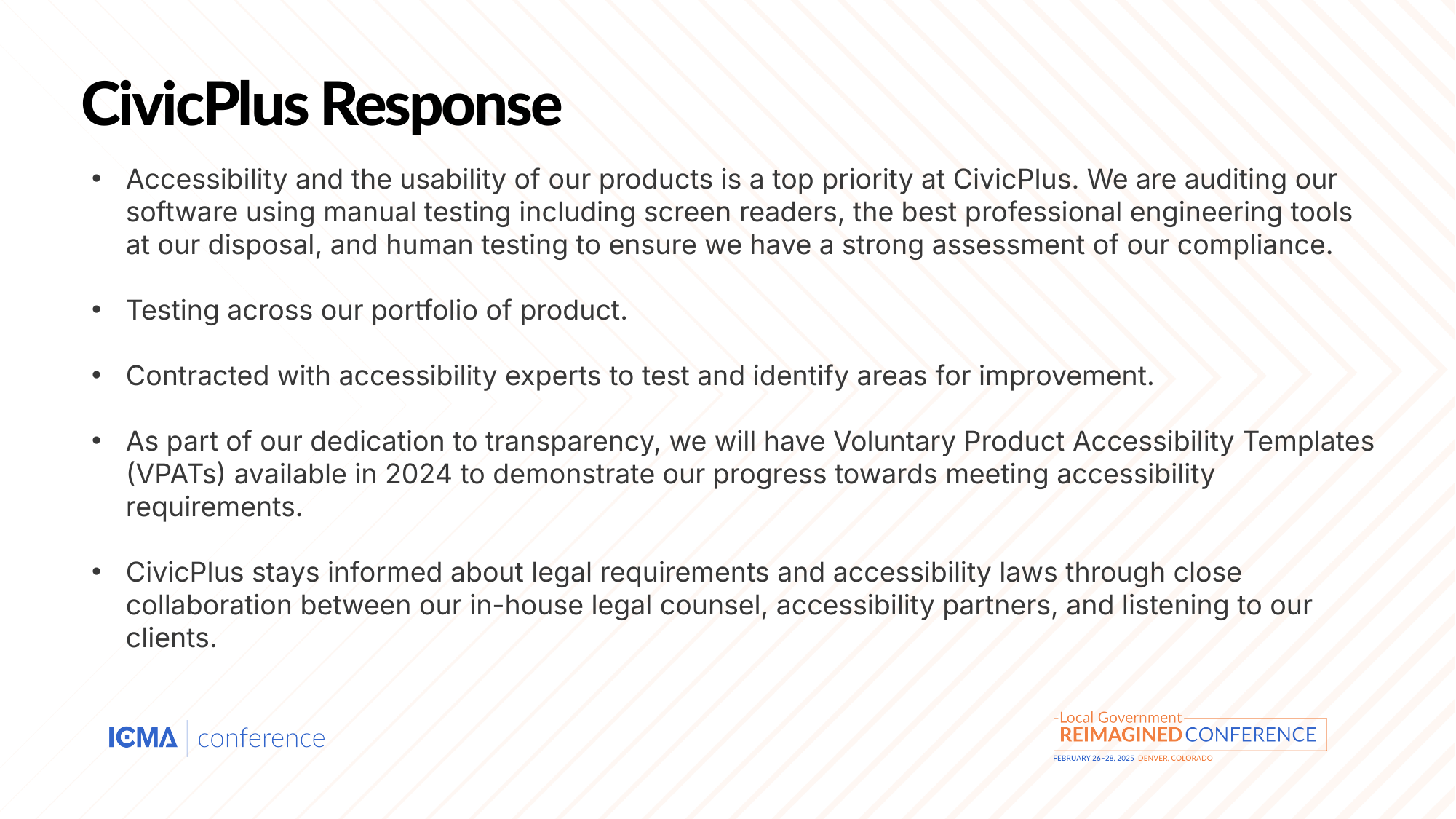

CivicPlus Response
Accessibility and the usability of our products is a top priority at CivicPlus. We are auditing our software using manual testing including screen readers, the best professional engineering tools at our disposal, and human testing to ensure we have a strong assessment of our compliance.

Testing across our portfolio of product.

Contracted with accessibility experts to test and identify areas for improvement.

As part of our dedication to transparency, we will have Voluntary Product Accessibility Templates (VPATs) available in 2024 to demonstrate our progress towards meeting accessibility requirements.

CivicPlus stays informed about legal requirements and accessibility laws through close collaboration between our in-house legal counsel, accessibility partners, and listening to our clients.